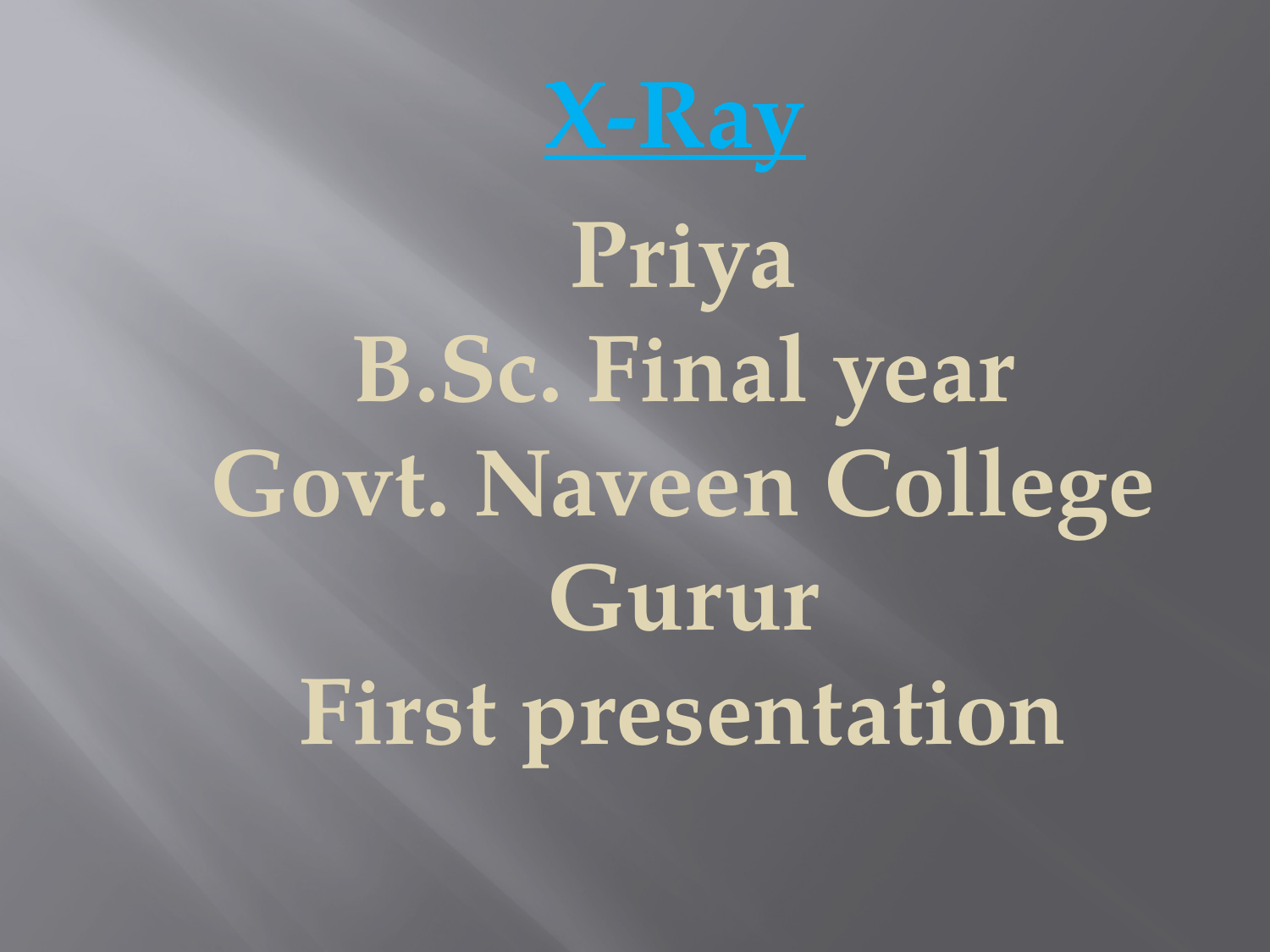

X-Ray

Priya
B.Sc. Final year
Govt. Naveen College Gurur
First presentation